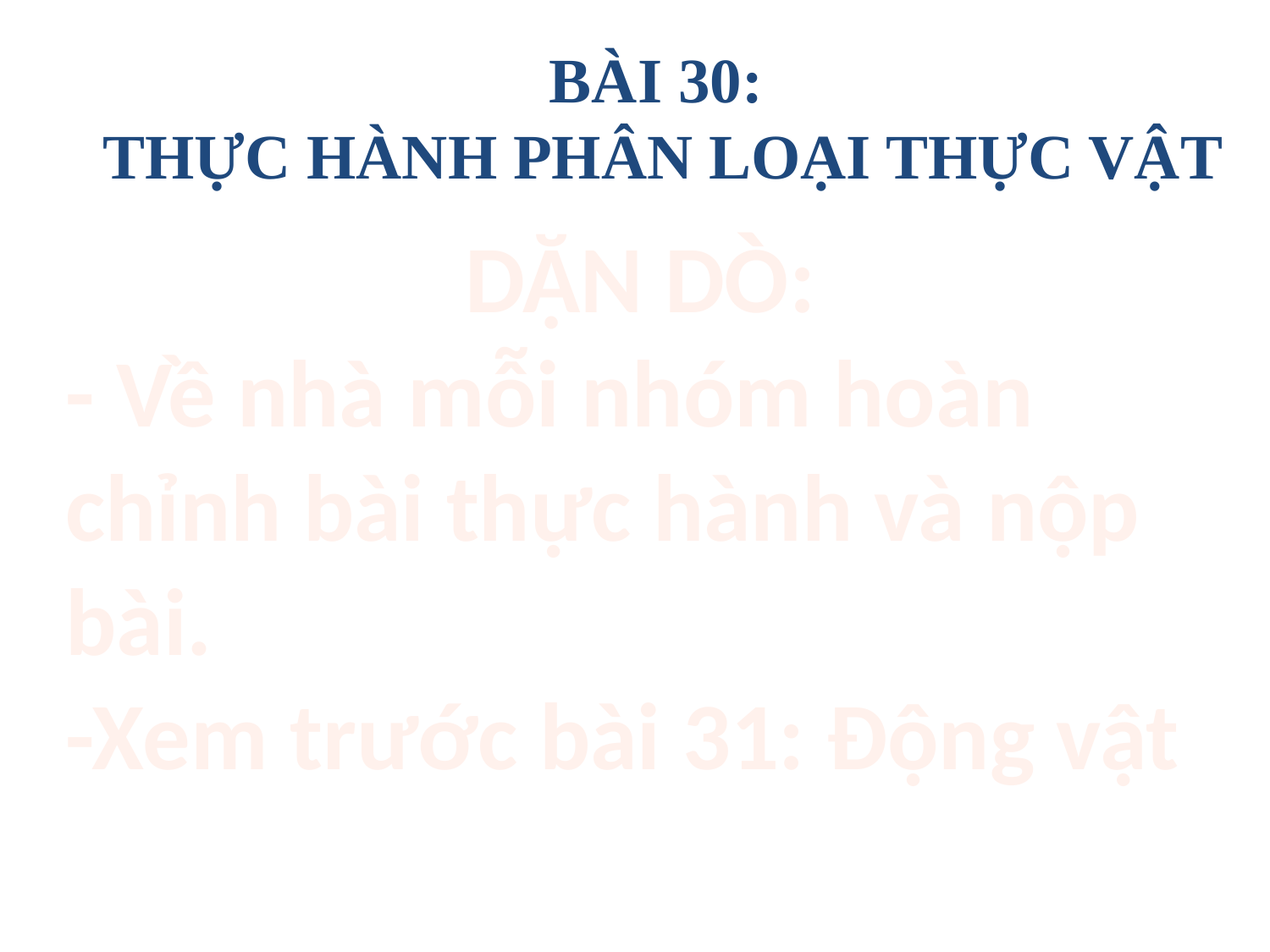

# BÀI 30: THỰC HÀNH PHÂN LOẠI THỰC VẬT
DẶN DÒ:
- Về nhà mỗi nhóm hoàn chỉnh bài thực hành và nộp bài.
-Xem trước bài 31: Động vật